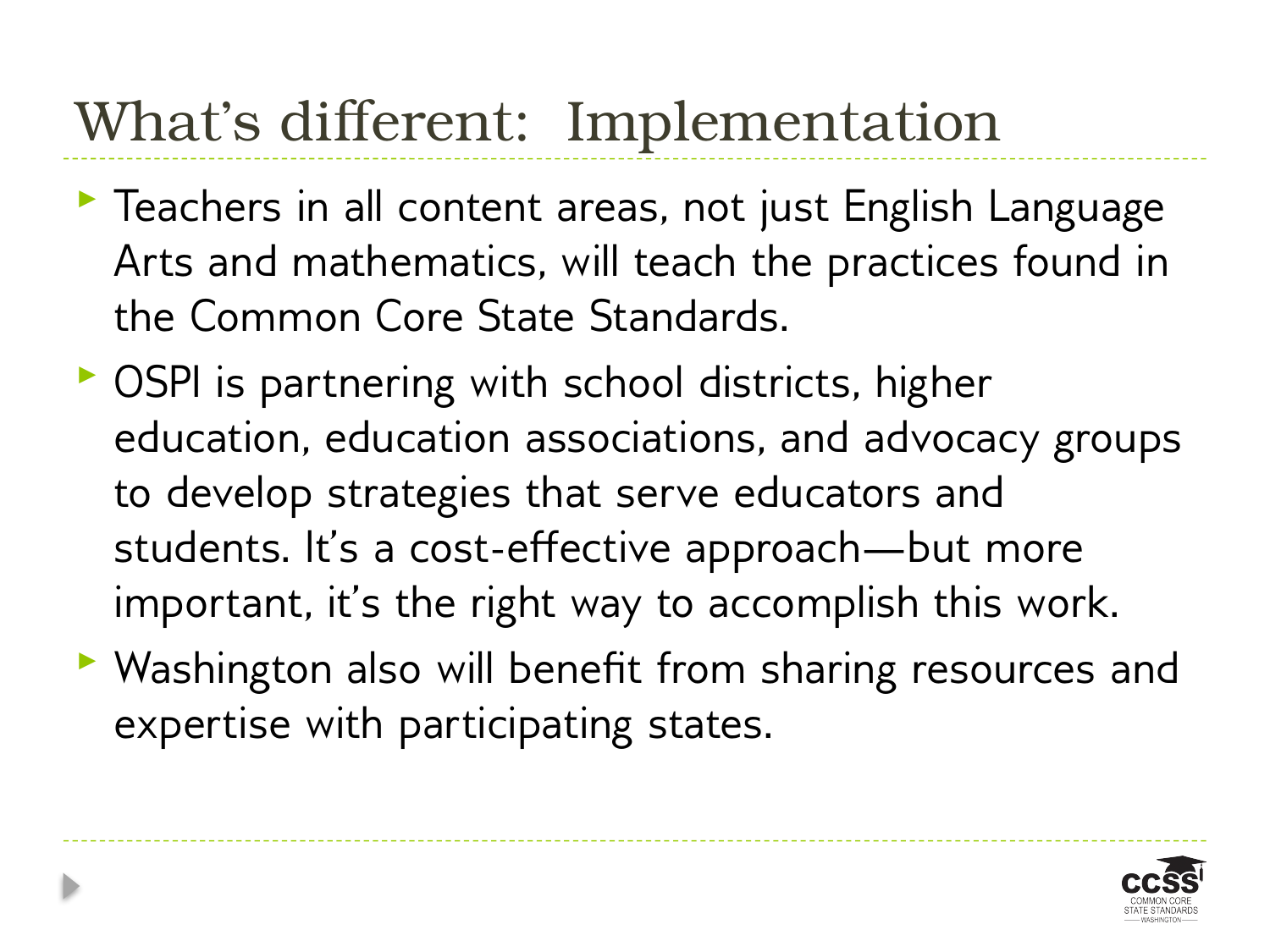

# What’s different:  Implementation
Teachers in all content areas, not just English Language Arts and mathematics, will teach the practices found in the Common Core State Standards.
OSPI is partnering with school districts, higher education, education associations, and advocacy groups to develop strategies that serve educators and students. It’s a cost-effective approach—but more important, it’s the right way to accomplish this work.
Washington also will benefit from sharing resources and expertise with participating states.